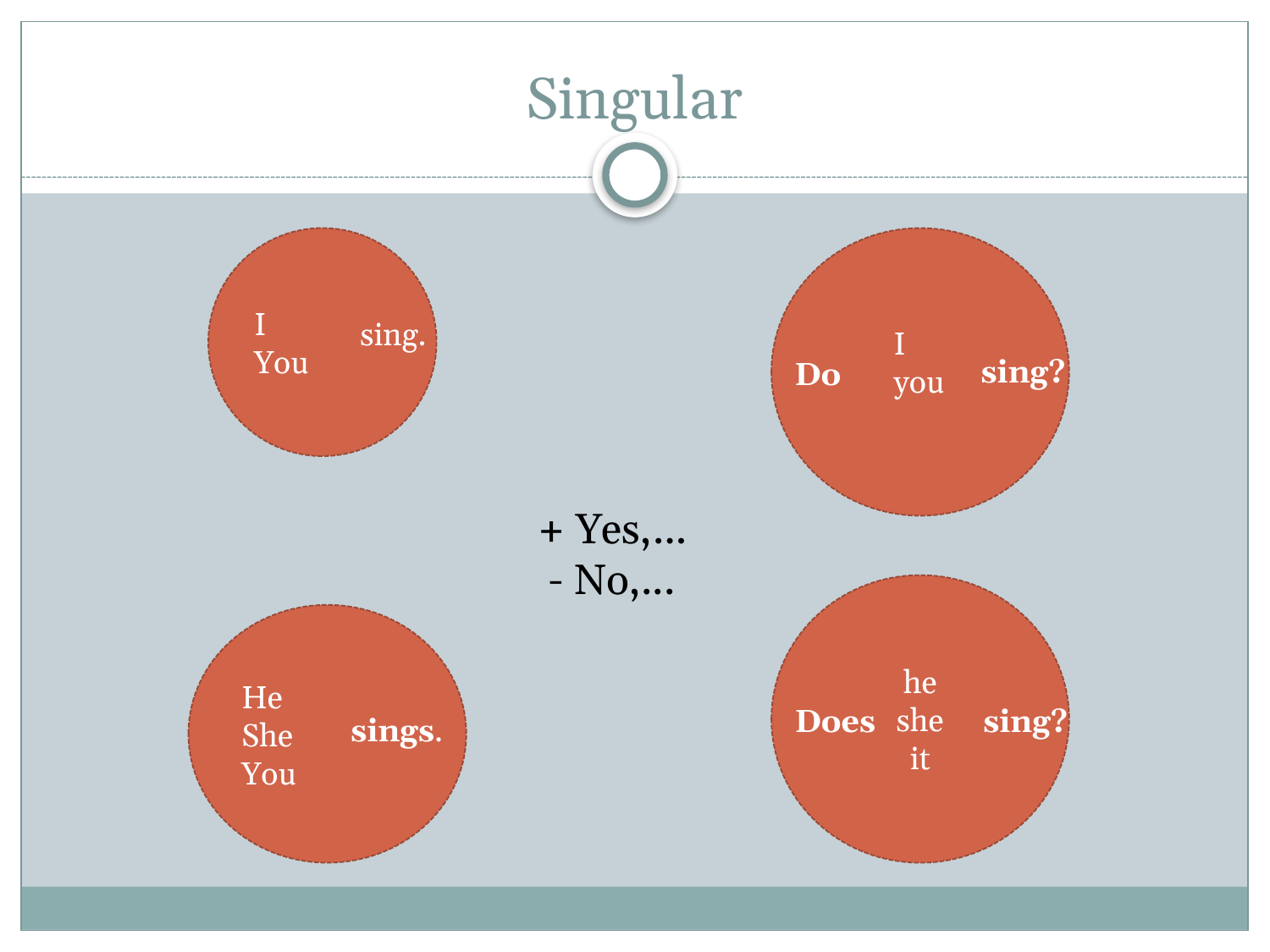

# Singular
I
You

sing.
I
you
sing?
Do
+ Yes,…
 - No,...
he
she
it
He
She
You
Does
sing?
sings.